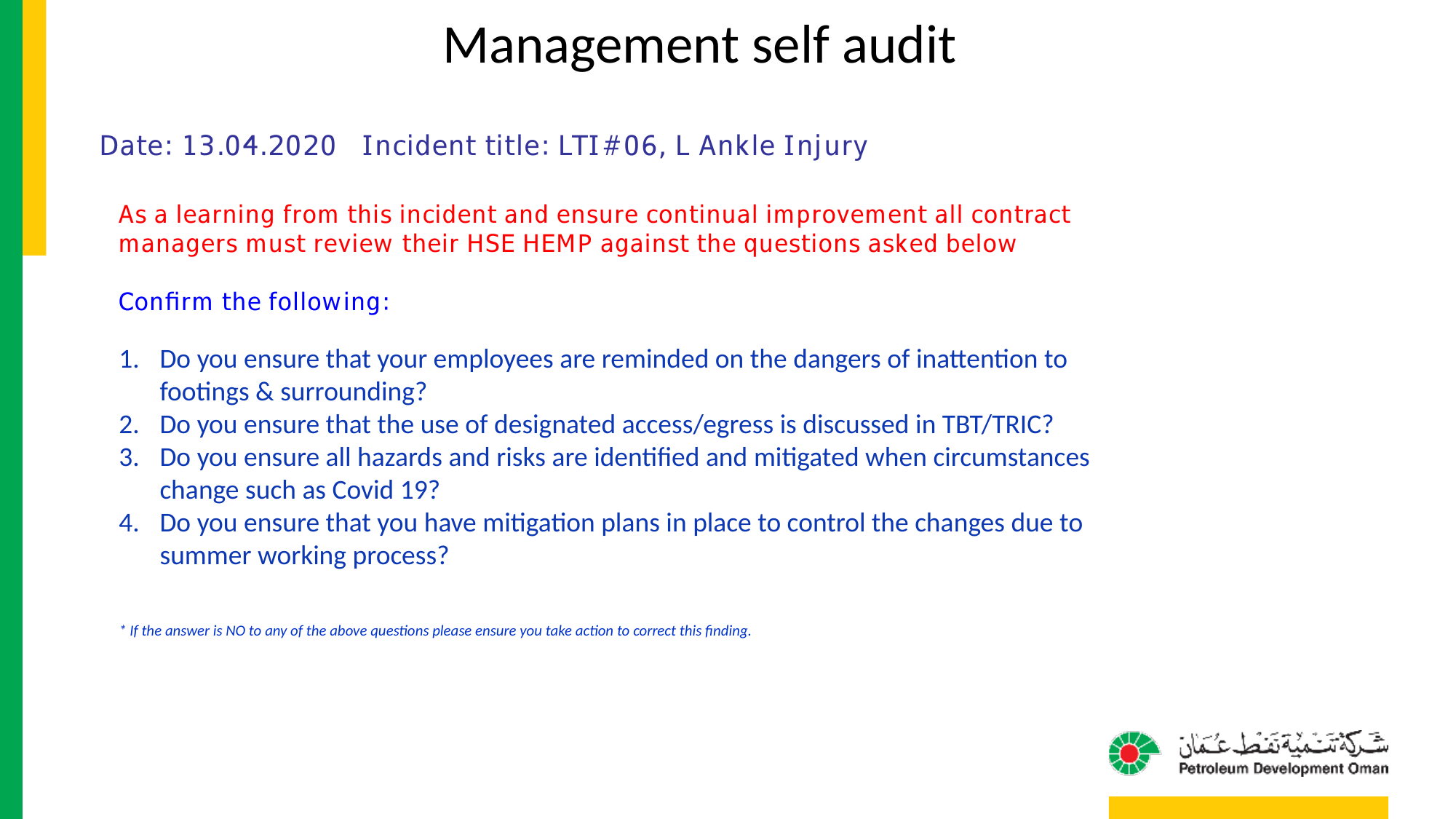

Management self audit
Date: 13.04.2020   Incident title: LTI#06, L Ankle Injury

As a learning from this incident and ensure continual improvement all contract
managers must review their HSE HEMP against the questions asked below

Confirm the following:

Do you ensure that your employees are reminded on the dangers of inattention to footings & surrounding?
Do you ensure that the use of designated access/egress is discussed in TBT/TRIC?
Do you ensure all hazards and risks are identified and mitigated when circumstances change such as Covid 19?
Do you ensure that you have mitigation plans in place to control the changes due to summer working process?

* If the answer is NO to any of the above questions please ensure you take action to correct this finding.